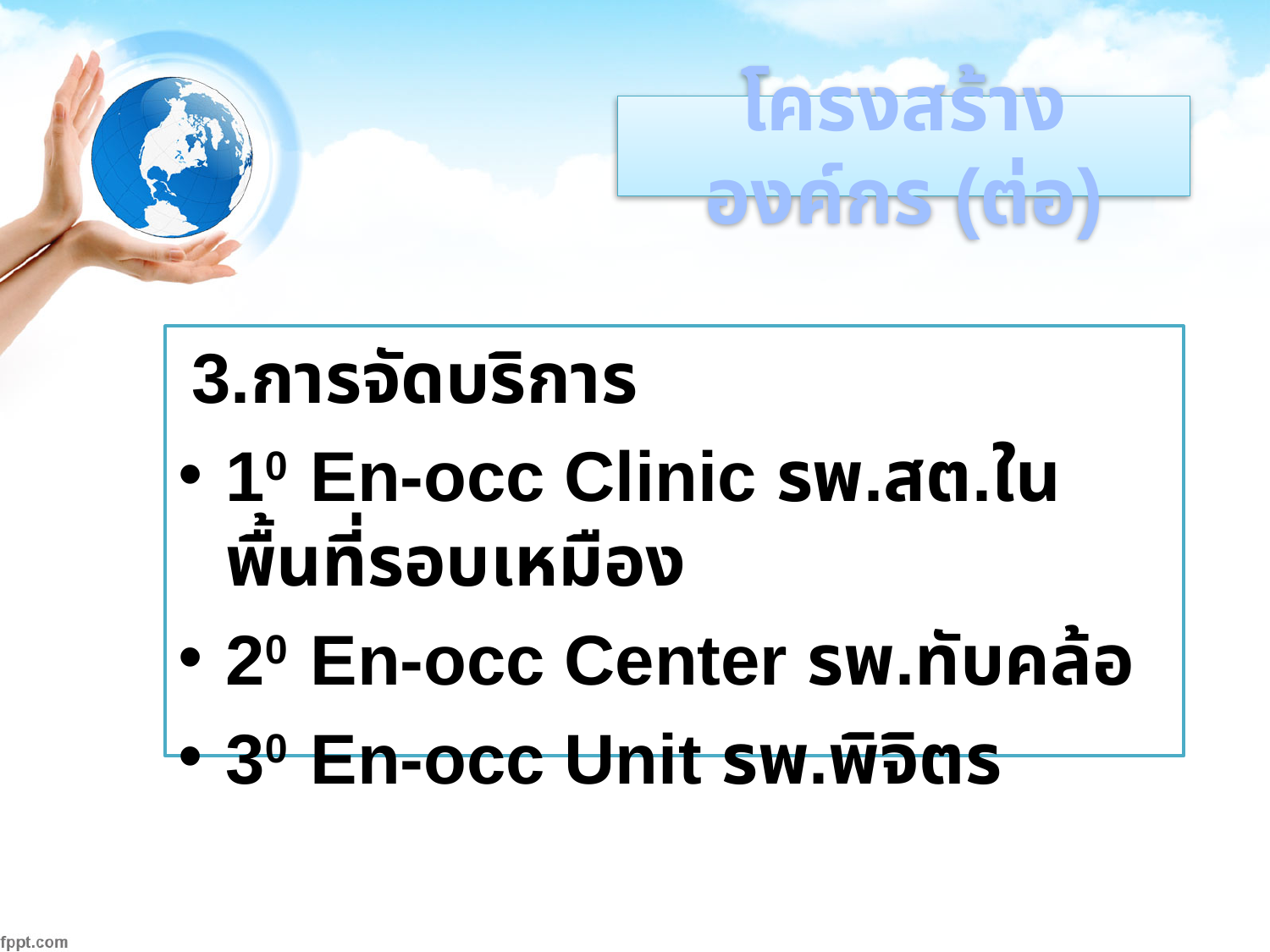

โครงสร้างองค์กร (ต่อ)
 3.การจัดบริการ
10  En-occ Clinic รพ.สต.ในพื้นที่รอบเหมือง
20  En-occ Center รพ.ทับคล้อ
30  En-occ Unit รพ.พิจิตร